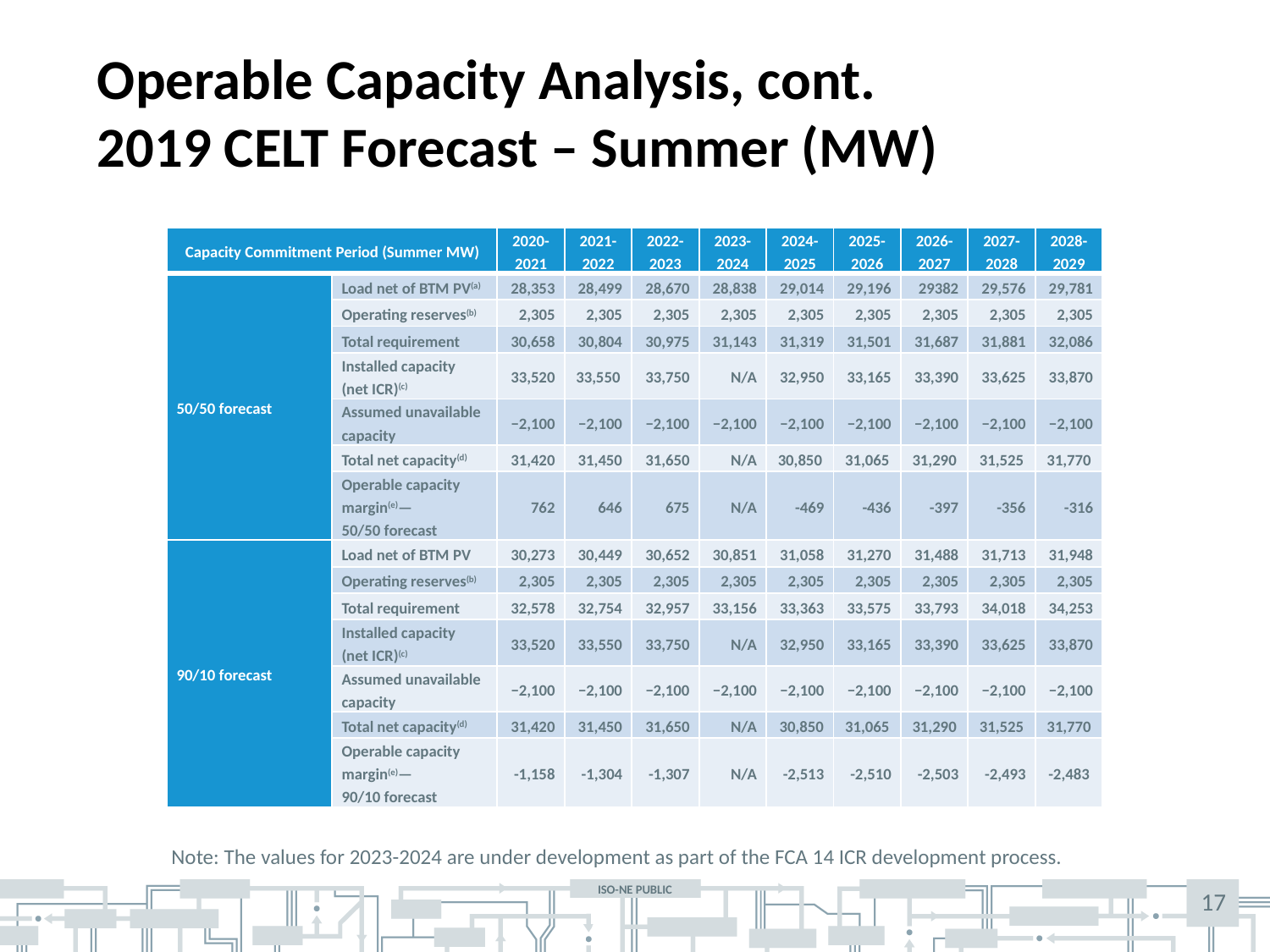

# Operable Capacity Analysis, cont. 2019 CELT Forecast – Summer (MW)
| Capacity Commitment Period (Summer MW) |  | 2020-2021 | 2021-2022 | 2022-2023 | 2023-2024 | 2024-2025 | 2025-2026 | 2026-2027 | 2027-2028 | 2028-2029 |
| --- | --- | --- | --- | --- | --- | --- | --- | --- | --- | --- |
| 50/50 forecast | Load net of BTM PV(a) | 28,353 | 28,499 | 28,670 | 28,838 | 29,014 | 29,196 | 29382 | 29,576 | 29,781 |
|  | Operating reserves(b) | 2,305 | 2,305 | 2,305 | 2,305 | 2,305 | 2,305 | 2,305 | 2,305 | 2,305 |
|  | Total requirement | 30,658 | 30,804 | 30,975 | 31,143 | 31,319 | 31,501 | 31,687 | 31,881 | 32,086 |
|  | Installed capacity (net ICR)(c) | 33,520 | 33,550 | 33,750 | N/A | 32,950 | 33,165 | 33,390 | 33,625 | 33,870 |
|  | Assumed unavailable capacity | −2,100 | −2,100 | −2,100 | −2,100 | −2,100 | −2,100 | −2,100 | −2,100 | −2,100 |
|  | Total net capacity(d) | 31,420 | 31,450 | 31,650 | N/A | 30,850 | 31,065 | 31,290 | 31,525 | 31,770 |
|  | Operable capacity margin(e)— 50/50 forecast | 762 | 646 | 675 | N/A | -469 | -436 | -397 | -356 | -316 |
| 90/10 forecast | Load net of BTM PV | 30,273 | 30,449 | 30,652 | 30,851 | 31,058 | 31,270 | 31,488 | 31,713 | 31,948 |
|  | Operating reserves(b) | 2,305 | 2,305 | 2,305 | 2,305 | 2,305 | 2,305 | 2,305 | 2,305 | 2,305 |
|  | Total requirement | 32,578 | 32,754 | 32,957 | 33,156 | 33,363 | 33,575 | 33,793 | 34,018 | 34,253 |
|  | Installed capacity (net ICR)(c) | 33,520 | 33,550 | 33,750 | N/A | 32,950 | 33,165 | 33,390 | 33,625 | 33,870 |
|  | Assumed unavailable capacity | −2,100 | −2,100 | −2,100 | −2,100 | −2,100 | −2,100 | −2,100 | −2,100 | −2,100 |
|  | Total net capacity(d) | 31,420 | 31,450 | 31,650 | N/A | 30,850 | 31,065 | 31,290 | 31,525 | 31,770 |
|  | Operable capacity margin(e)— 90/10 forecast | -1,158 | -1,304 | -1,307 | N/A | -2,513 | -2,510 | -2,503 | -2,493 | -2,483 |
Note: The values for 2023-2024 are under development as part of the FCA 14 ICR development process.
17